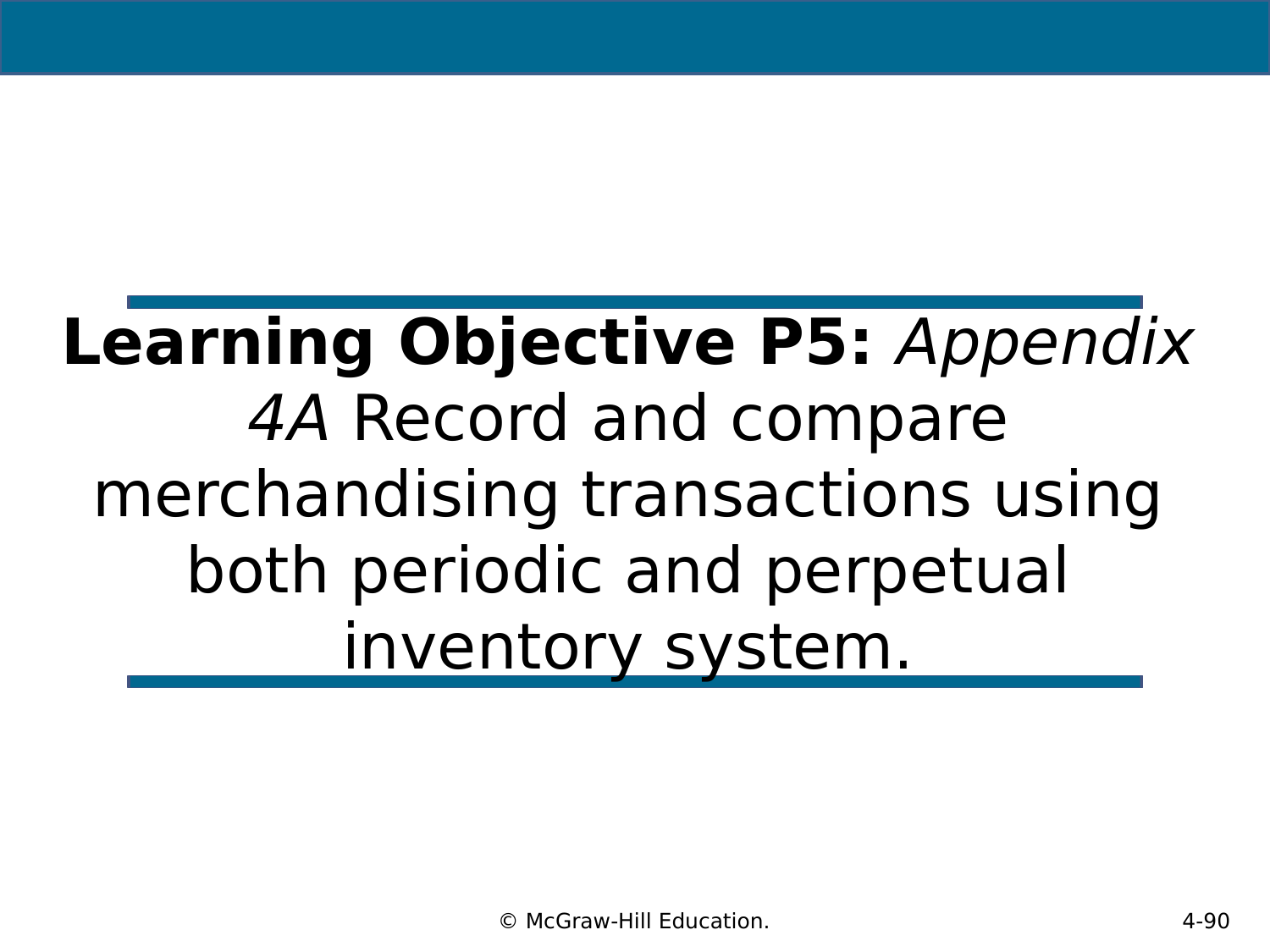

# Learning Objective P5: Appendix 4A Record and compare merchandising transactions using both periodic and perpetual inventory system.